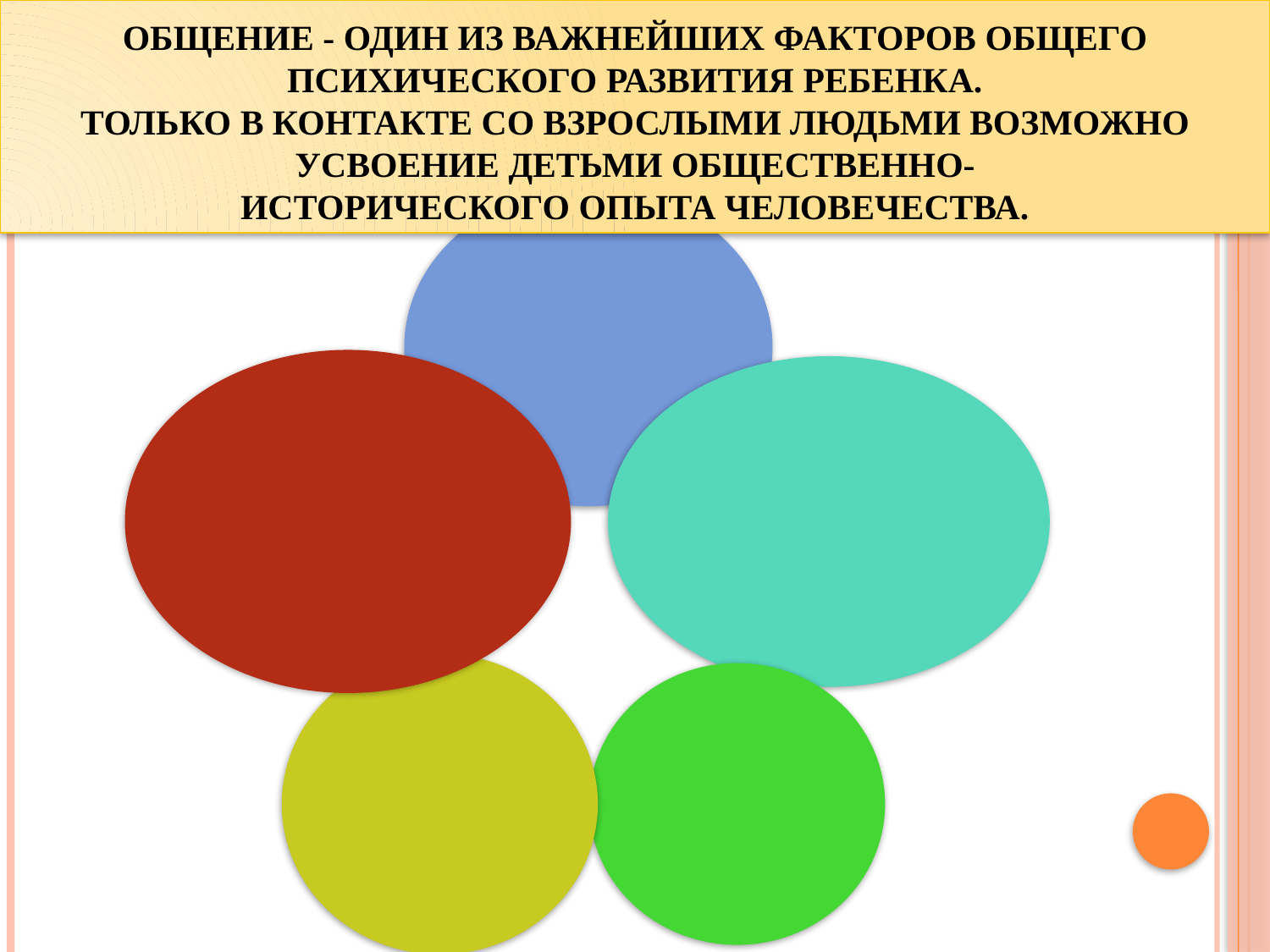

# Общение - один из важнейших факторов общего психического развития ребенка. Только в контакте со взрослыми людьми возможно усвоение детьми общественно- исторического опыта человечества.